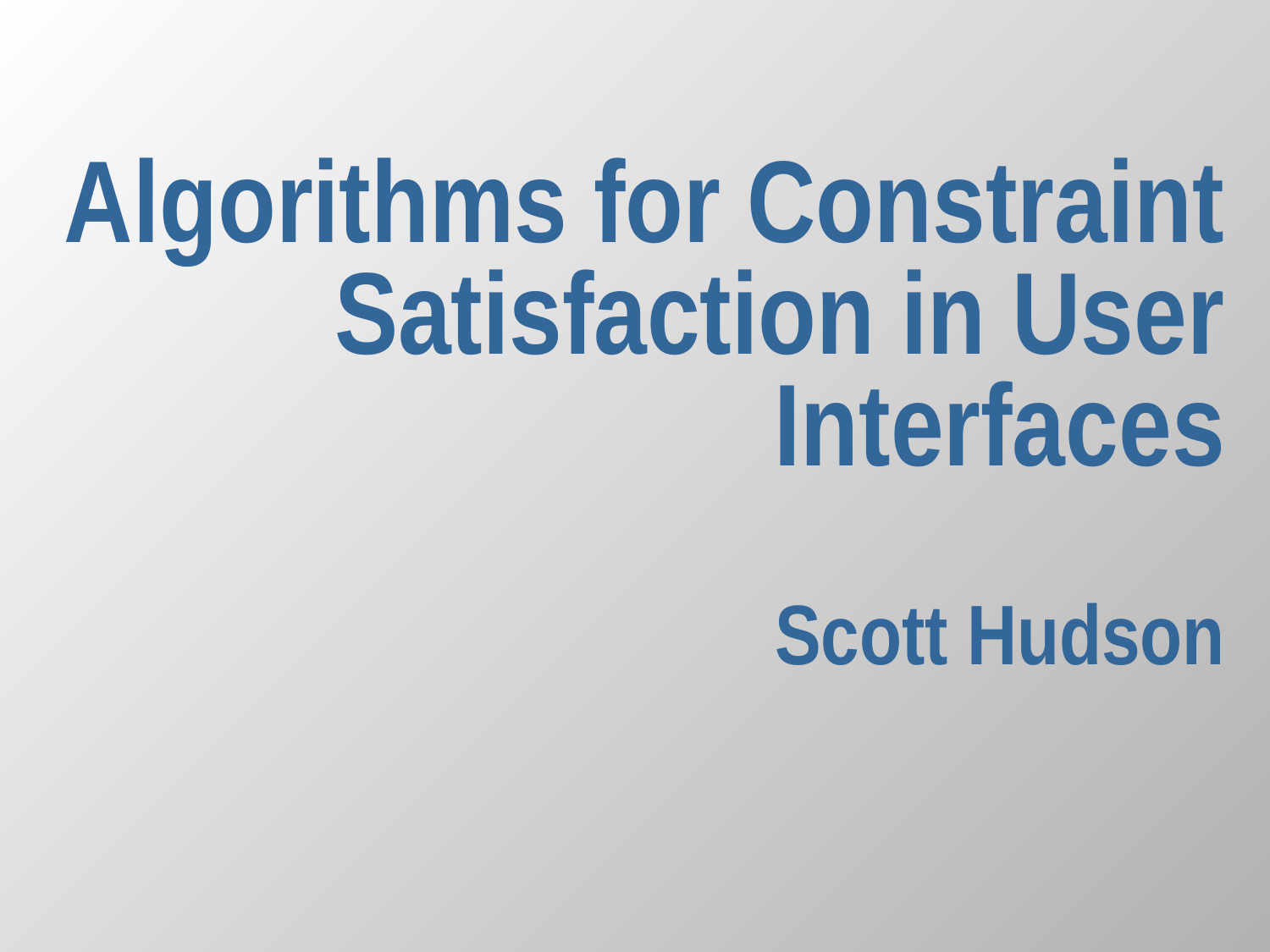

# Algorithms for Constraint Satisfaction in User Interfaces Scott Hudson